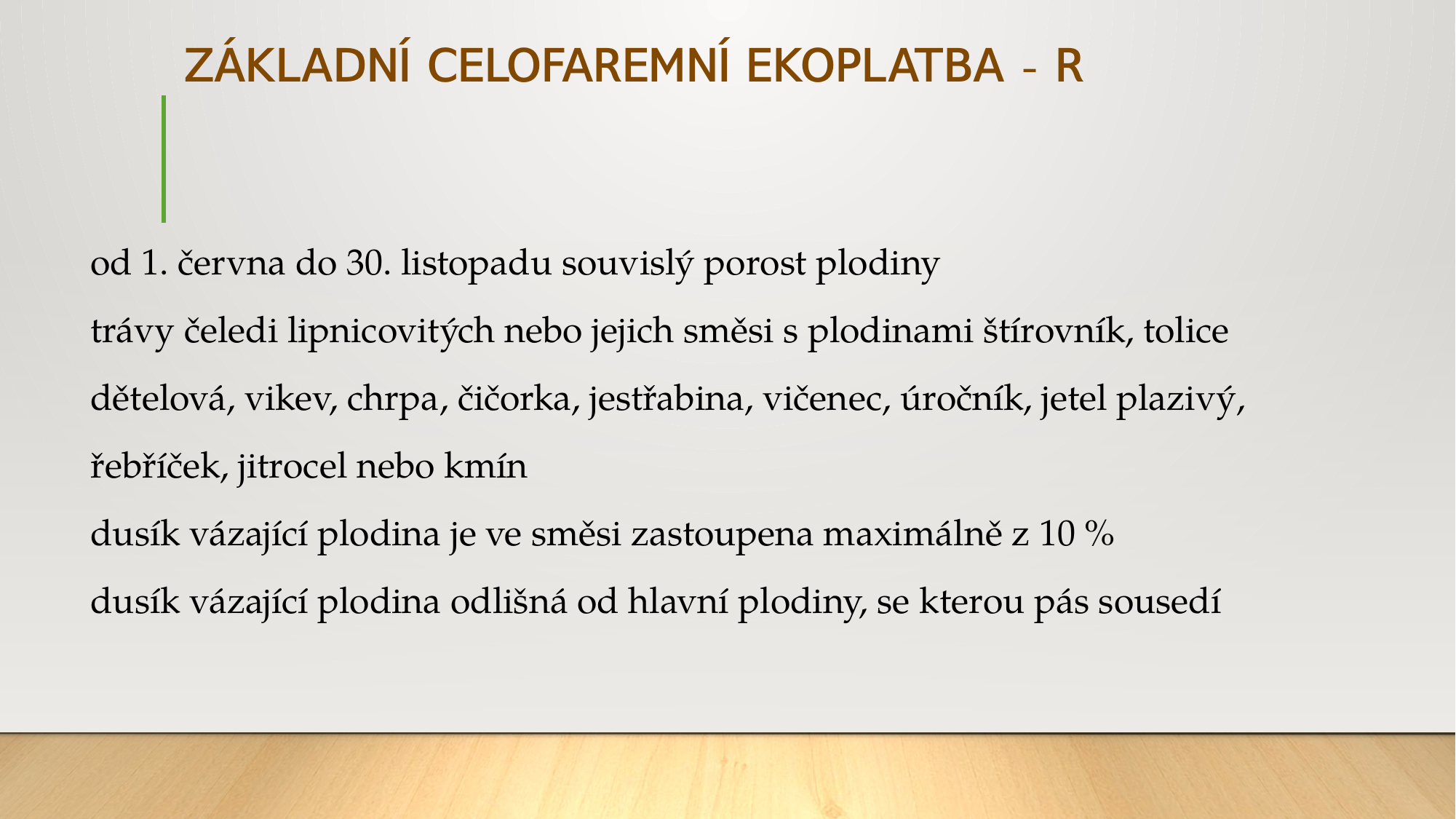

# ZÁKLADNÍ CELOFAREMNÍ EKOPLATBA - R

od 1. června do 30. listopadu souvislý porost plodiny
trávy čeledi lipnicovitých nebo jejich směsi s plodinami štírovník, tolice
dětelová, vikev, chrpa, čičorka, jestřabina, vičenec, úročník, jetel plazivý,
řebříček, jitrocel nebo kmín
dusík vázající plodina je ve směsi zastoupena maximálně z 10 %
dusík vázající plodina odlišná od hlavní plodiny, se kterou pás sousedí